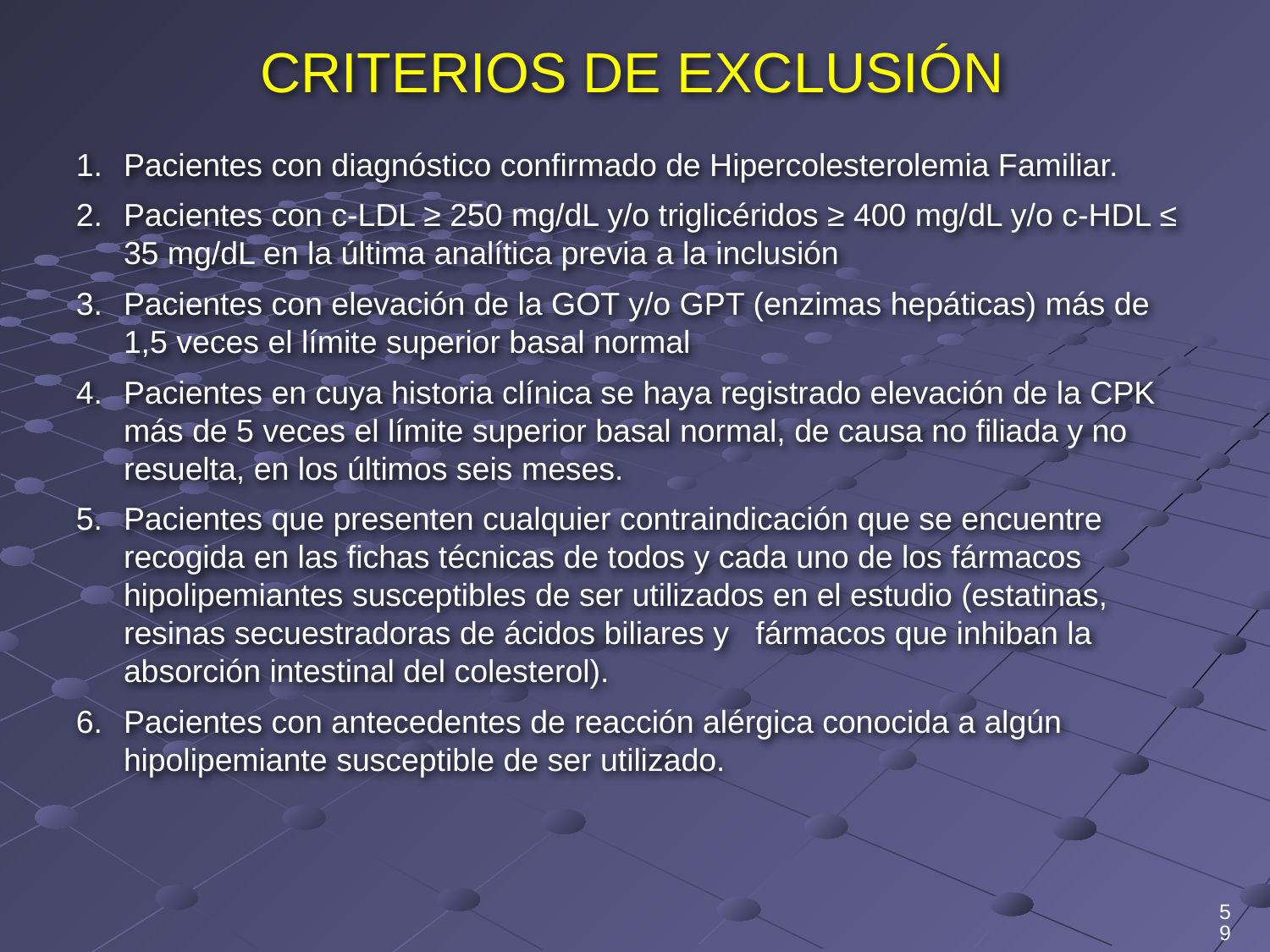

# CRITERIOS DE EXCLUSIÓN
Pacientes con diagnóstico confirmado de Hipercolesterolemia Familiar.
Pacientes con c-LDL ≥ 250 mg/dL y/o triglicéridos ≥ 400 mg/dL y/o c-HDL ≤ 35 mg/dL en la última analítica previa a la inclusión
Pacientes con elevación de la GOT y/o GPT (enzimas hepáticas) más de 1,5 veces el límite superior basal normal
Pacientes en cuya historia clínica se haya registrado elevación de la CPK más de 5 veces el límite superior basal normal, de causa no filiada y no resuelta, en los últimos seis meses.
Pacientes que presenten cualquier contraindicación que se encuentre recogida en las fichas técnicas de todos y cada uno de los fármacos hipolipemiantes susceptibles de ser utilizados en el estudio (estatinas, resinas secuestradoras de ácidos biliares y   fármacos que inhiban la absorción intestinal del colesterol).
Pacientes con antecedentes de reacción alérgica conocida a algún hipolipemiante susceptible de ser utilizado.

59